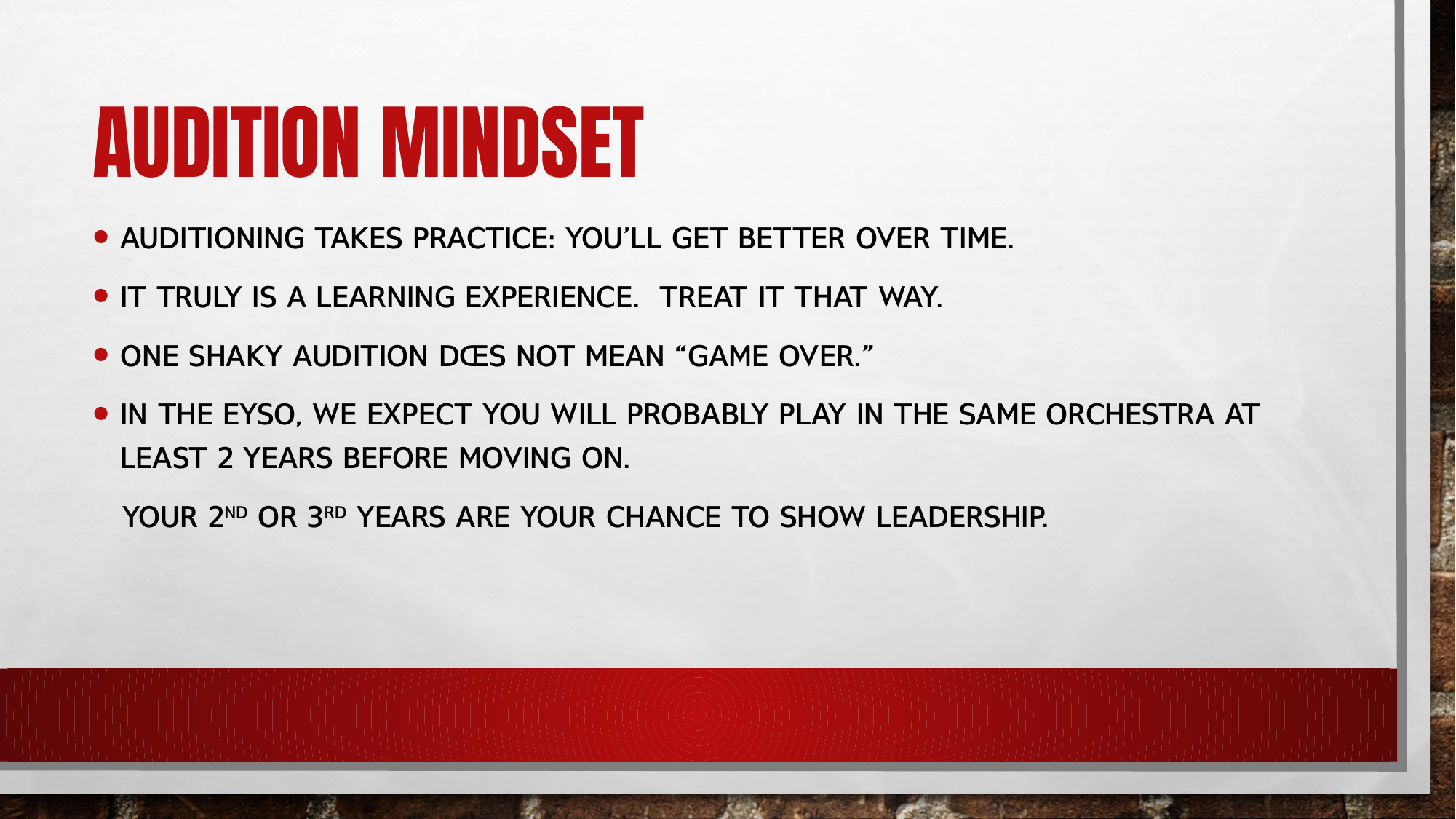

# Audition mindset
Auditioning takes practice: you’ll get better over time.
It truly is a learning experience.  Treat it that way.
One shaky audition does not mean “game over.”
In the EYSO, we expect you will probably play in the same orchestra at least 2 years before moving on.
   Your 2nd or 3rd years are your chance to show leadership.